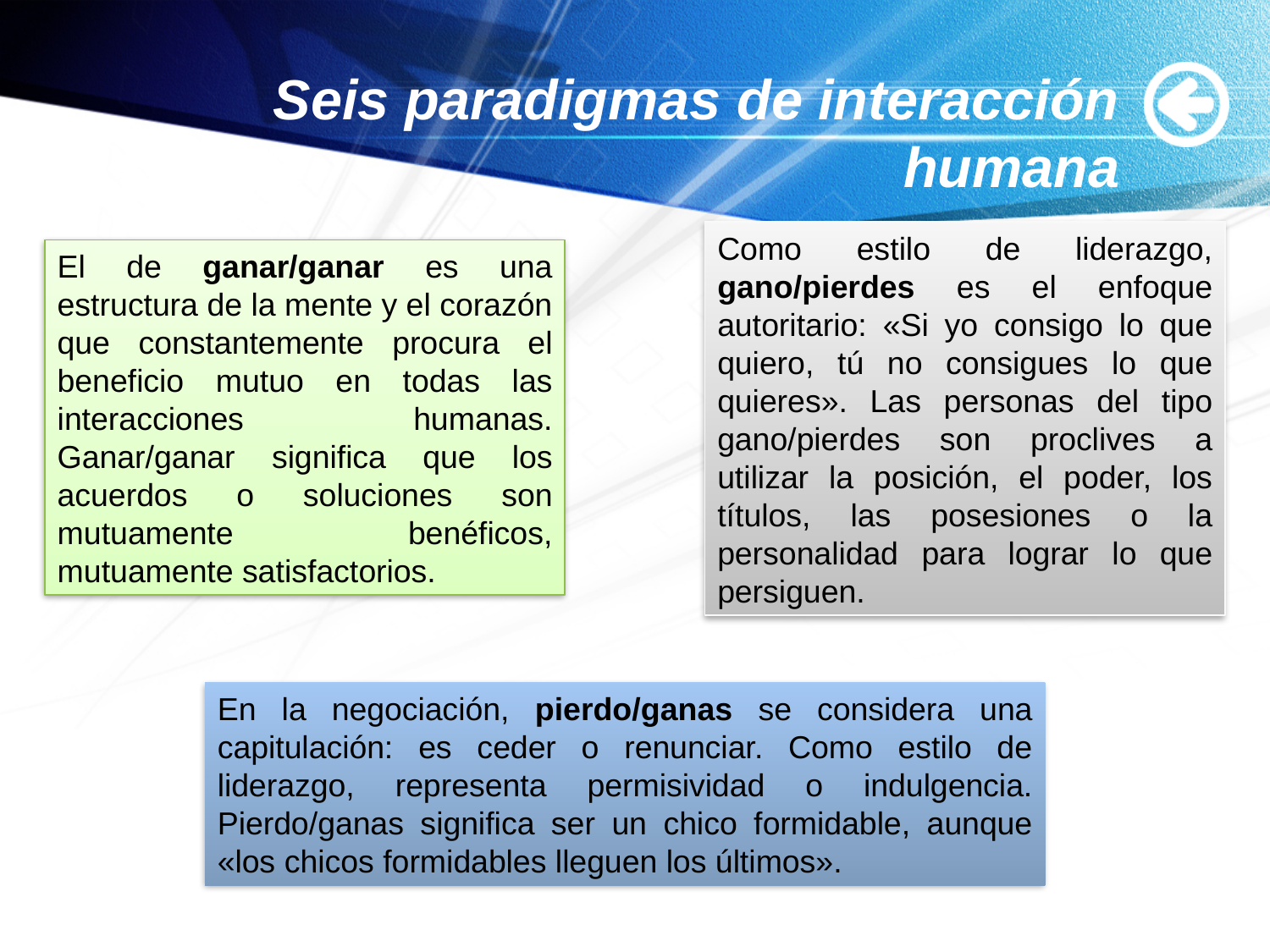

# Seis paradigmas de interacción humana
Como estilo de liderazgo, gano/pierdes es el enfoque autoritario: «Si yo consigo lo que quiero, tú no consigues lo que quieres». Las personas del tipo gano/pierdes son proclives a utilizar la posición, el poder, los títulos, las posesiones o la personalidad para lograr lo que persiguen.
El de ganar/ganar es una estructura de la mente y el corazón que constantemente procura el beneficio mutuo en todas las interacciones humanas. Ganar/ganar significa que los acuerdos o soluciones son mutuamente benéficos, mutuamente satisfactorios.
En la negociación, pierdo/ganas se considera una capitulación: es ceder o renunciar. Como estilo de liderazgo, representa permisividad o indulgencia. Pierdo/ganas significa ser un chico formidable, aunque «los chicos formidables lleguen los últimos».